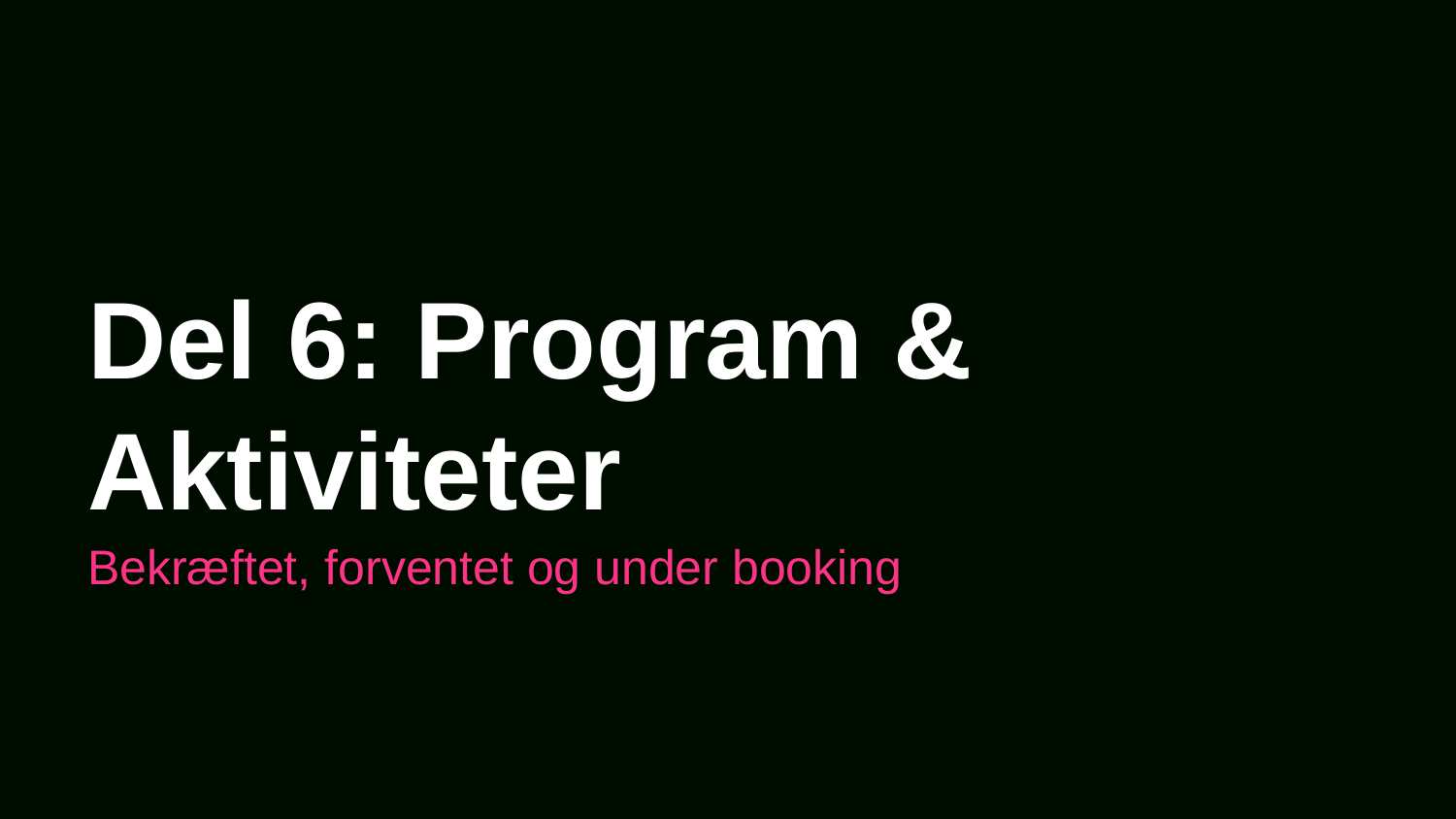

Del 6: Program & Aktiviteter
Bekræftet, forventet og under booking